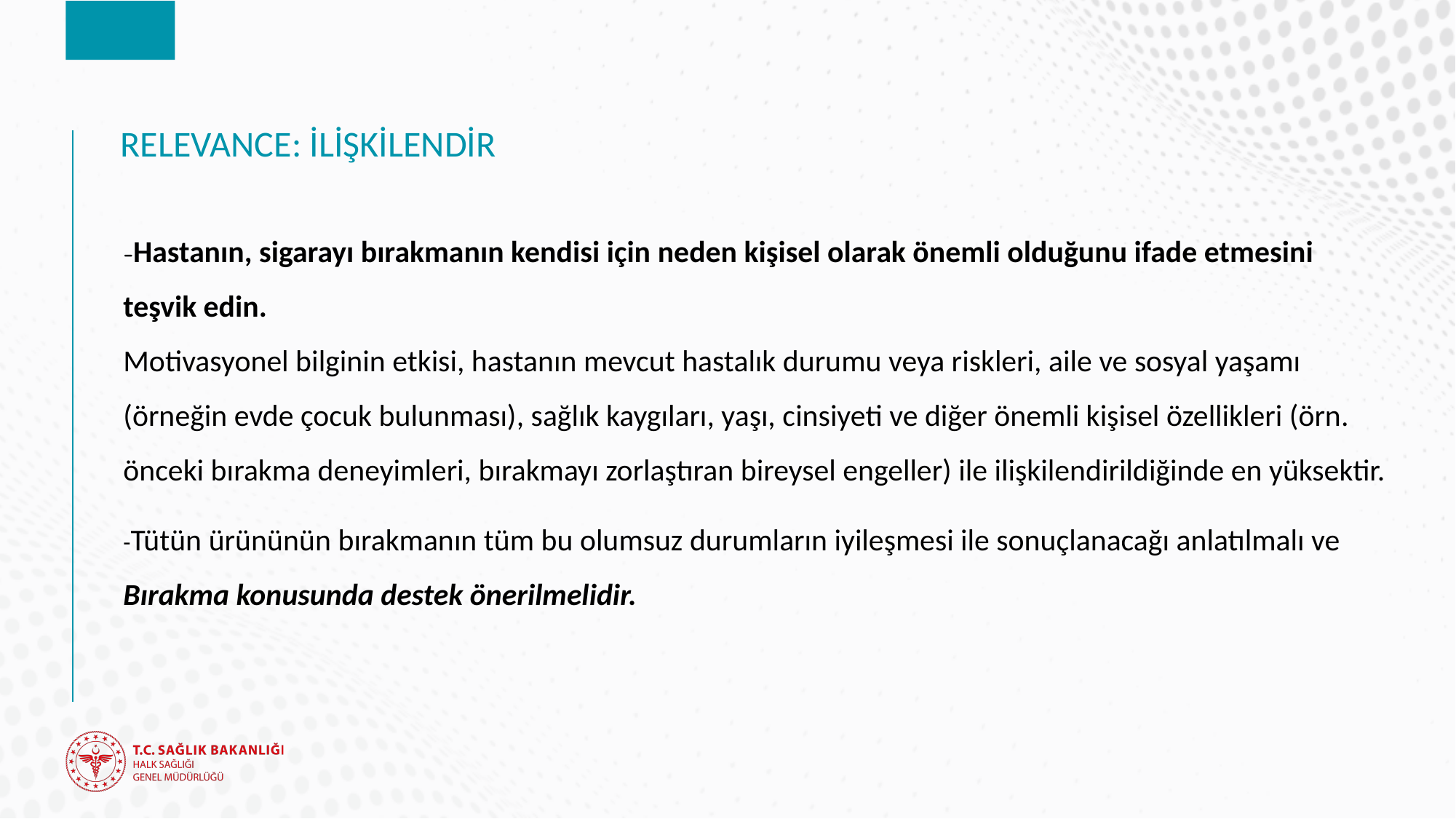

# RELEVANCE: İLİŞKİLENDİR

-Hastanın, sigarayı bırakmanın kendisi için neden kişisel olarak önemli olduğunu ifade etmesini teşvik edin.
Motivasyonel bilginin etkisi, hastanın mevcut hastalık durumu veya riskleri, aile ve sosyal yaşamı (örneğin evde çocuk bulunması), sağlık kaygıları, yaşı, cinsiyeti ve diğer önemli kişisel özellikleri (örn. önceki bırakma deneyimleri, bırakmayı zorlaştıran bireysel engeller) ile ilişkilendirildiğinde en yüksektir.
-Tütün ürününün bırakmanın tüm bu olumsuz durumların iyileşmesi ile sonuçlanacağı anlatılmalı ve Bırakma konusunda destek önerilmelidir.